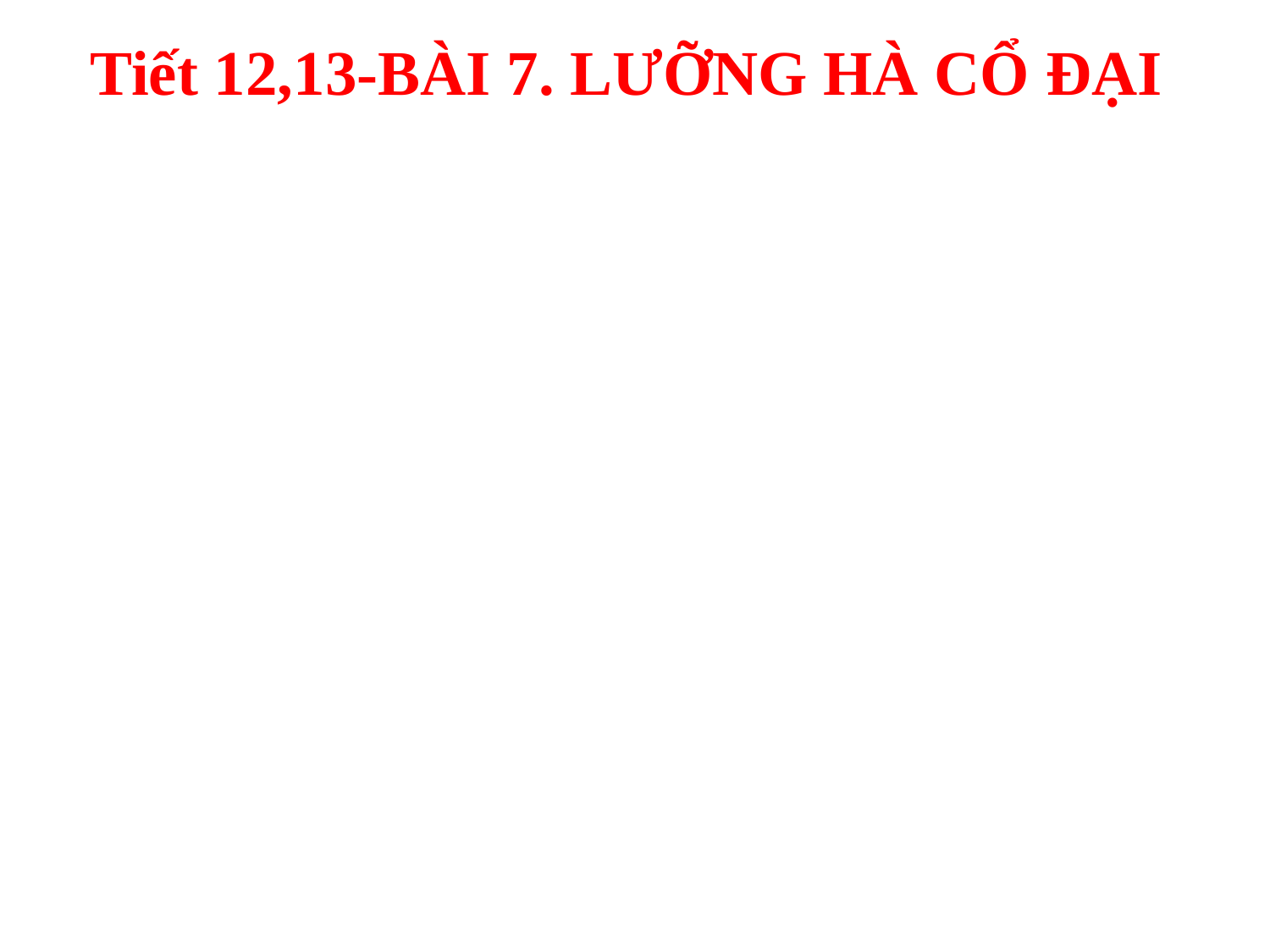

# Tiết 12,13-BÀI 7. LƯỠNG HÀ CỔ ĐẠI